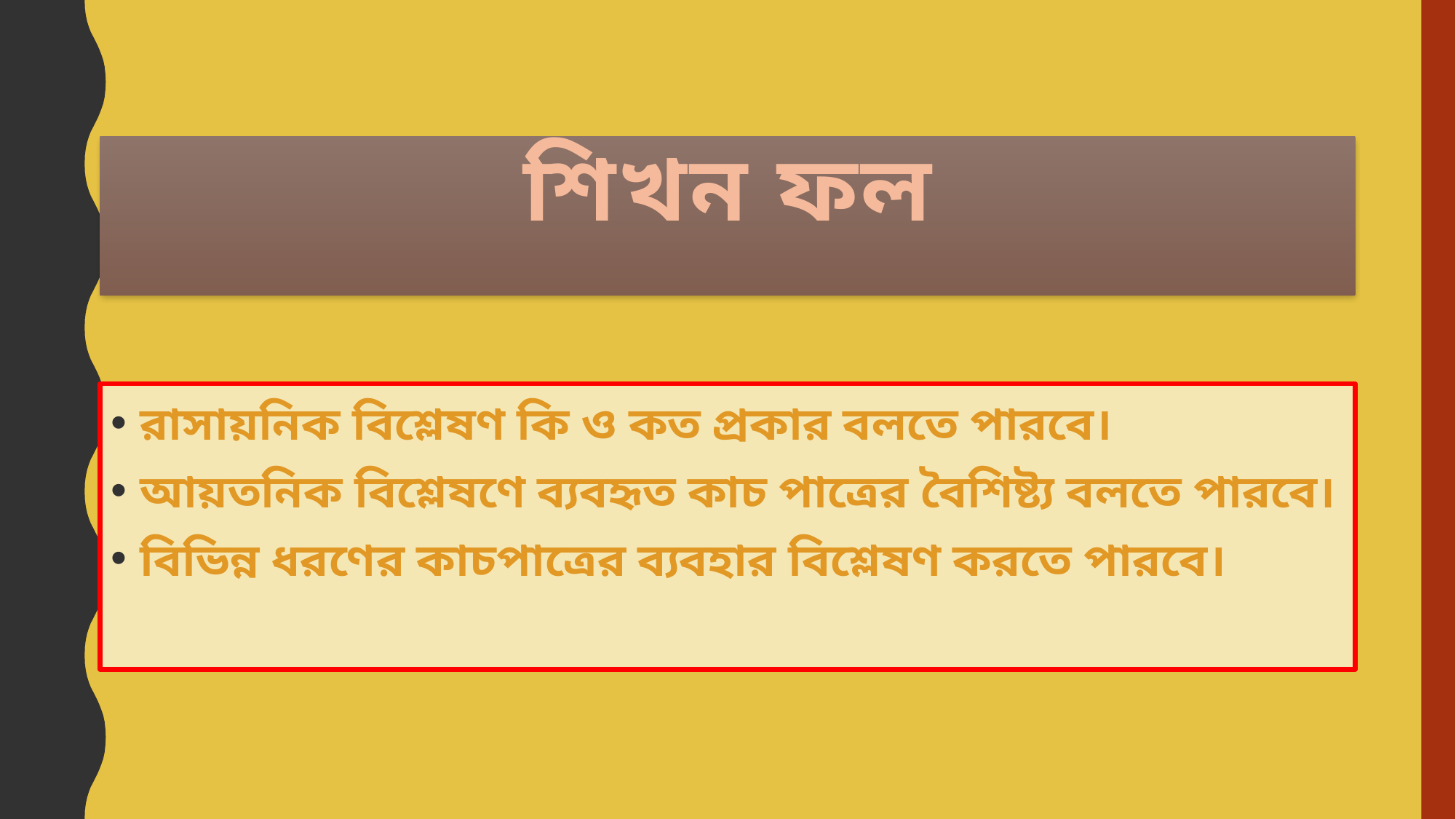

# শিখন ফল
রাসায়নিক বিশ্লেষণ কি ও কত প্রকার বলতে পারবে।
আয়তনিক বিশ্লেষণে ব্যবহৃত কাচ পাত্রের বৈশিষ্ট্য বলতে পারবে।
বিভিন্ন ধরণের কাচপাত্রের ব্যবহার বিশ্লেষণ করতে পারবে।